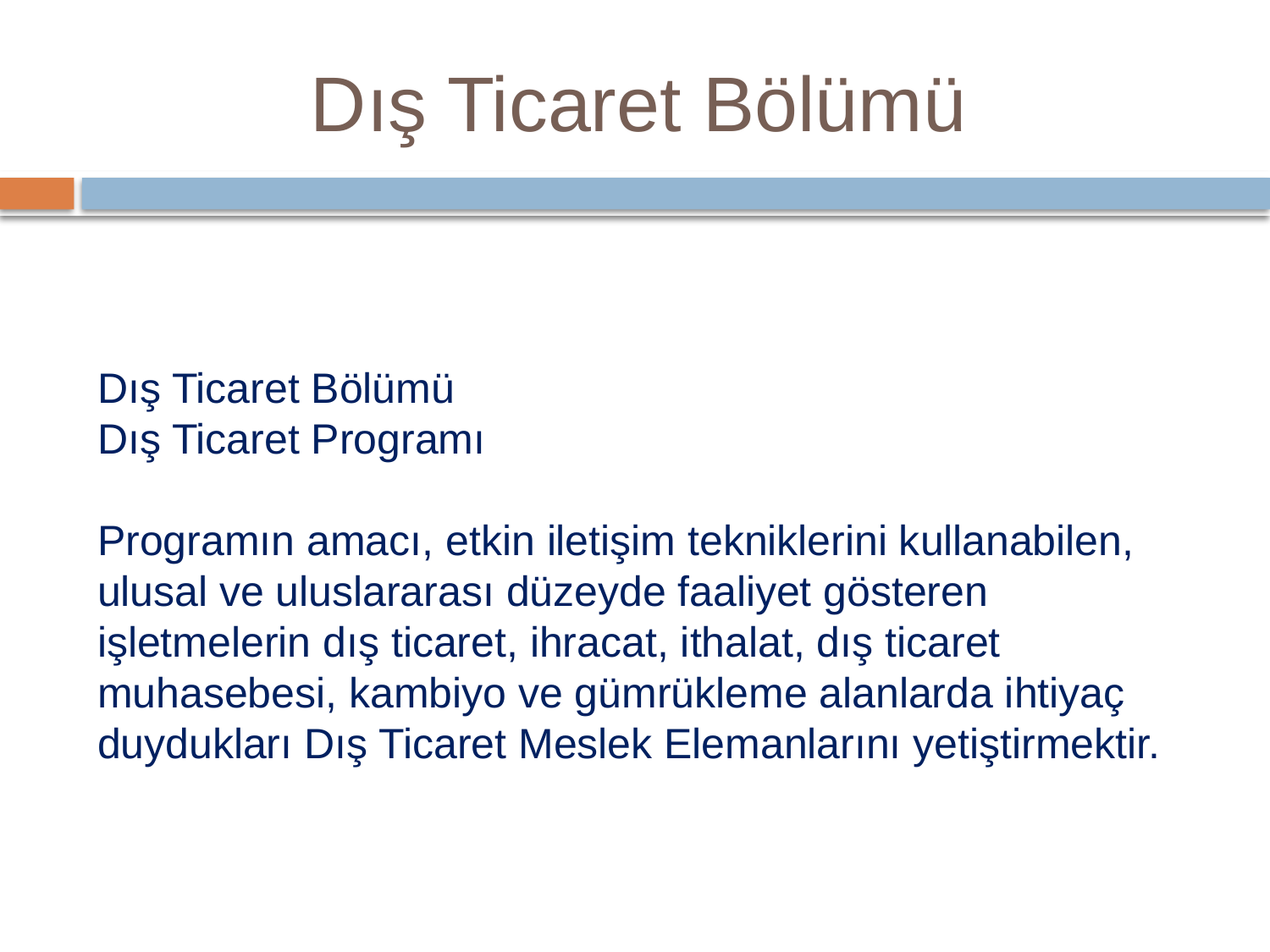

# Dış Ticaret Bölümü
Dış Ticaret Bölümü
Dış Ticaret Programı

Programın amacı, etkin iletişim tekniklerini kullanabilen, ulusal ve uluslararası düzeyde faaliyet gösteren işletmelerin dış ticaret, ihracat, ithalat, dış ticaret muhasebesi, kambiyo ve gümrükleme alanlarda ihtiyaç duydukları Dış Ticaret Meslek Elemanlarını yetiştirmektir.